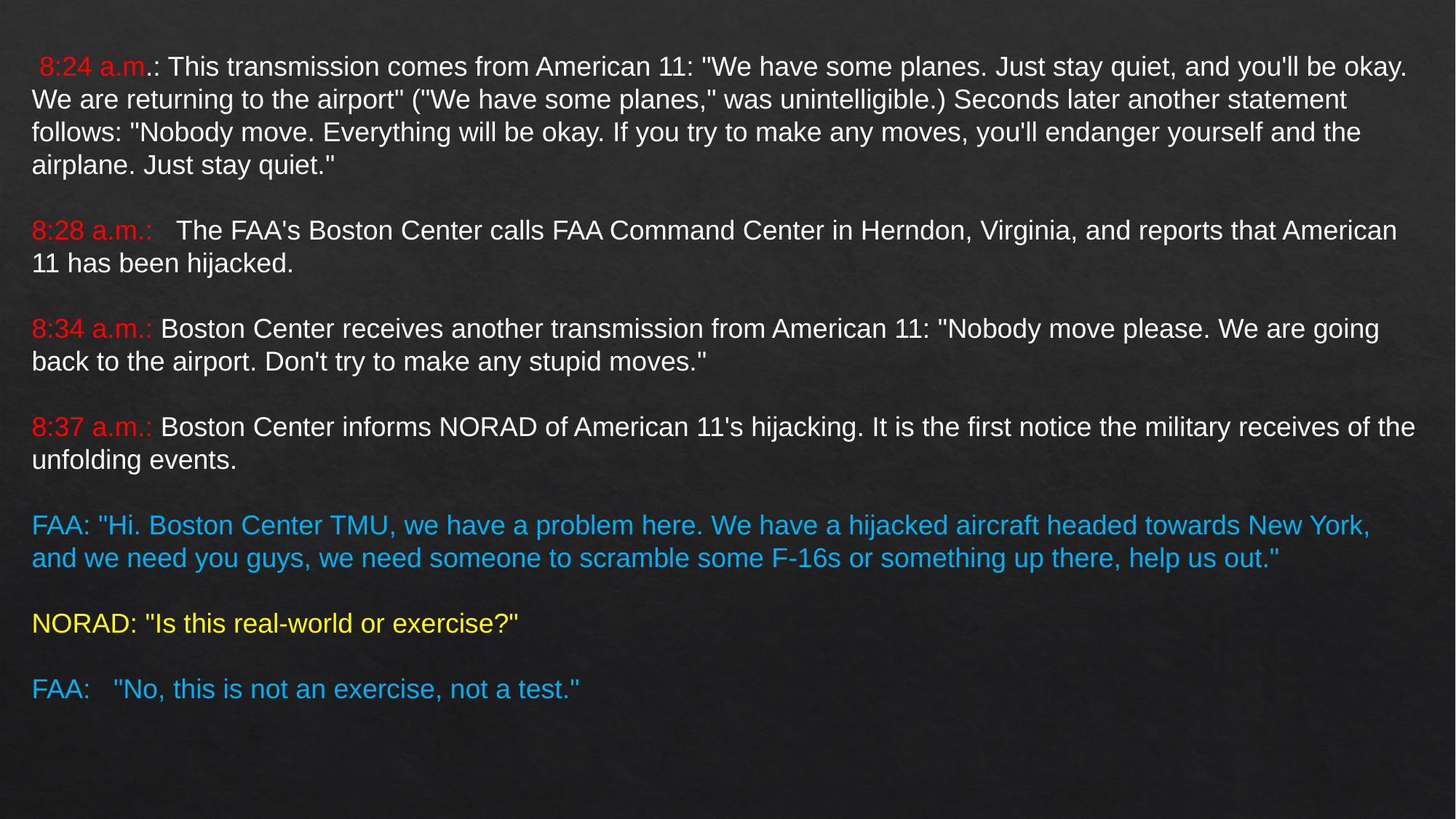

8:24 a.m.: This transmission comes from American 11: "We have some planes. Just stay quiet, and you'll be okay. We are returning to the airport" ("We have some planes," was unintelligible.) Seconds later another statement follows: "Nobody move. Everything will be okay. If you try to make any moves, you'll endanger yourself and the airplane. Just stay quiet."

8:28 a.m.:   The FAA's Boston Center calls FAA Command Center in Herndon, Virginia, and reports that American 11 has been hijacked.

8:34 a.m.: Boston Center receives another transmission from American 11: "Nobody move please. We are going back to the airport. Don't try to make any stupid moves."

8:37 a.m.: Boston Center informs NORAD of American 11's hijacking. It is the first notice the military receives of the unfolding events.

FAA: "Hi. Boston Center TMU, we have a problem here. We have a hijacked aircraft headed towards New York, and we need you guys, we need someone to scramble some F-16s or something up there, help us out."

NORAD: "Is this real-world or exercise?"

FAA:   "No, this is not an exercise, not a test."